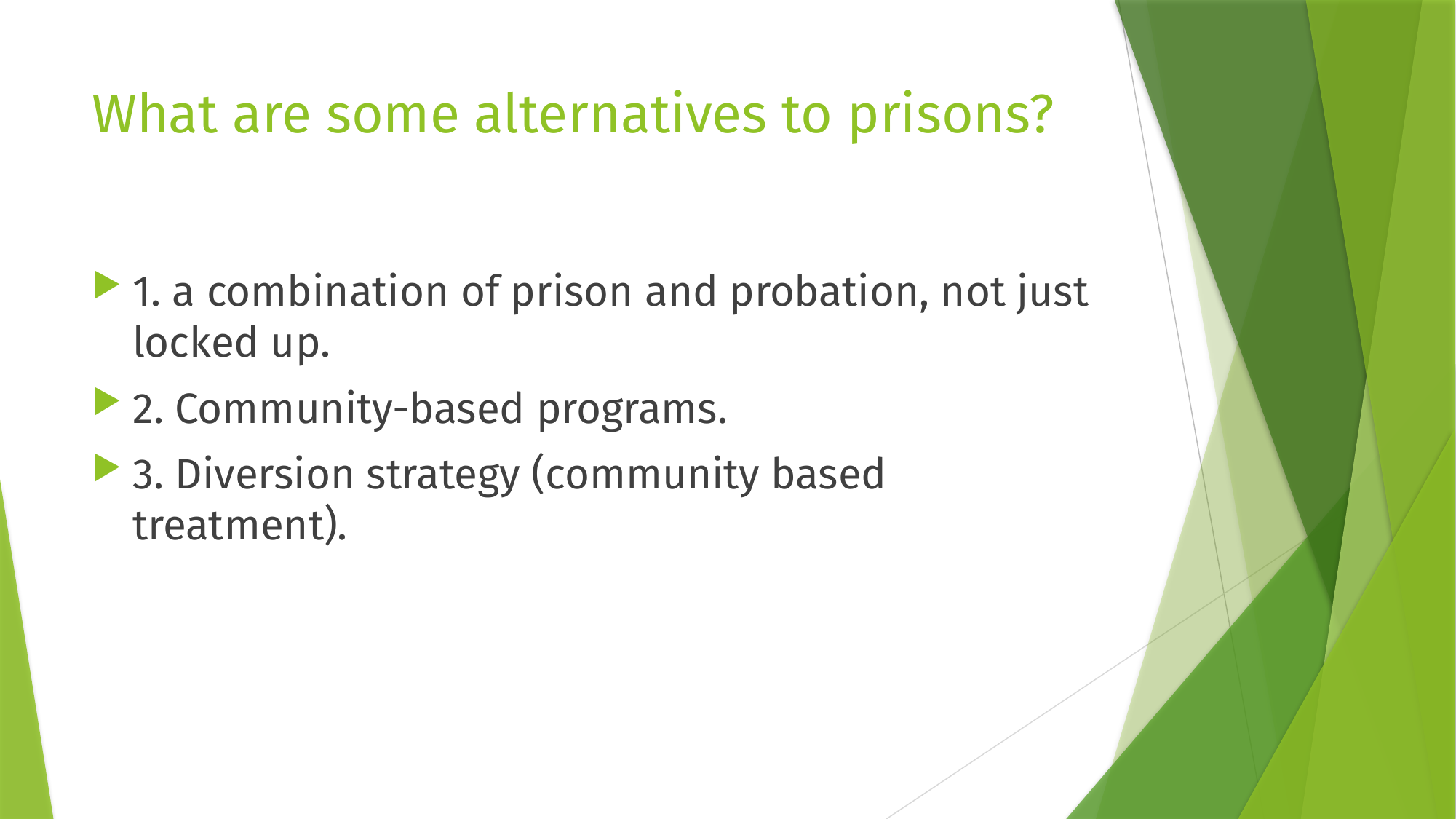

# What are some alternatives to prisons?
1. a combination of prison and probation, not just locked up.
2. Community-based programs.
3. Diversion strategy (community based treatment).